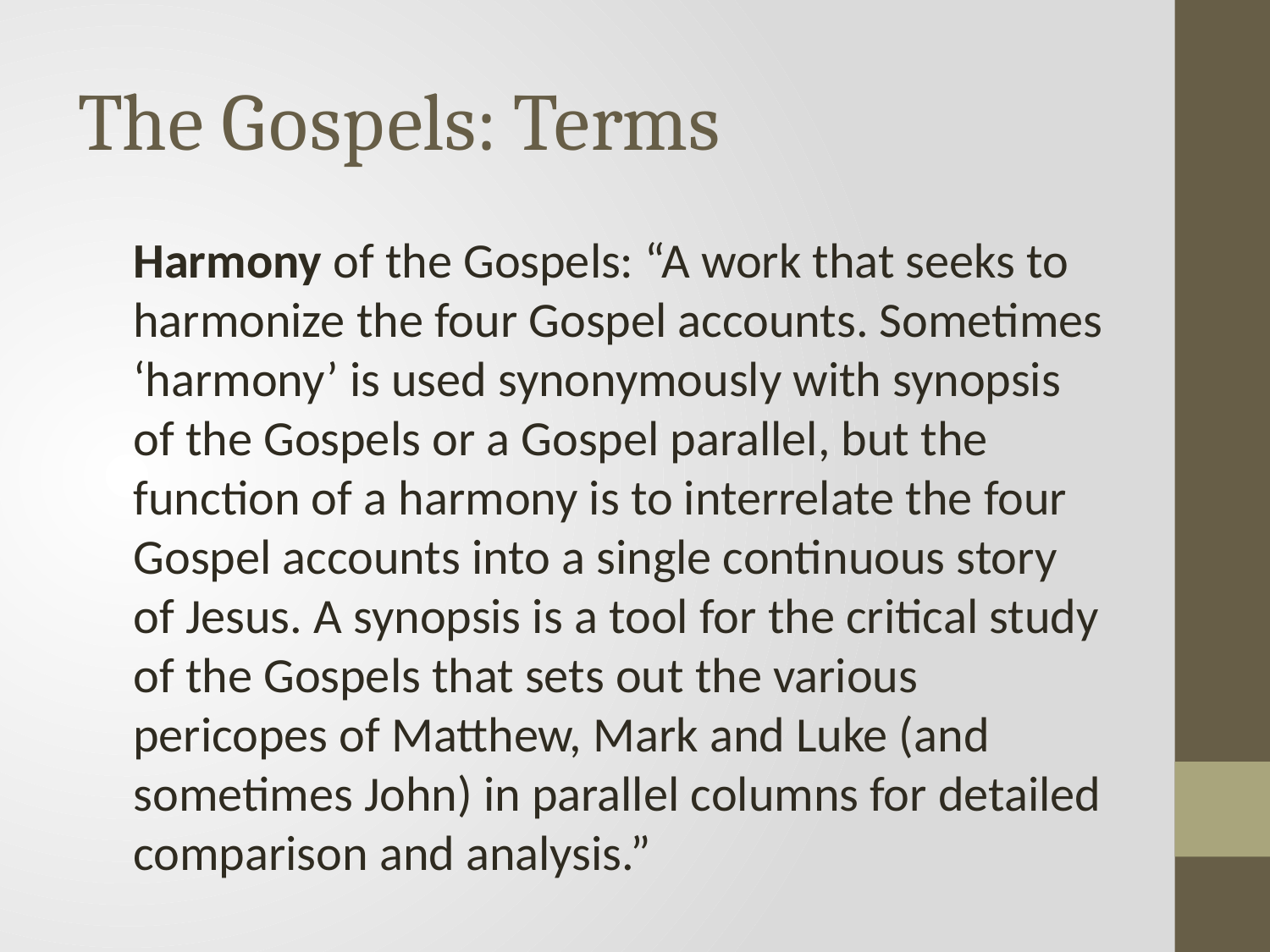

# The Gospels: Terms
Harmony of the Gospels: “A work that seeks to harmonize the four Gospel accounts. Sometimes ‘harmony’ is used synonymously with synopsis of the Gospels or a Gospel parallel, but the function of a harmony is to interrelate the four Gospel accounts into a single continuous story of Jesus. A synopsis is a tool for the critical study of the Gospels that sets out the various pericopes of Matthew, Mark and Luke (and sometimes John) in parallel columns for detailed comparison and analysis.”